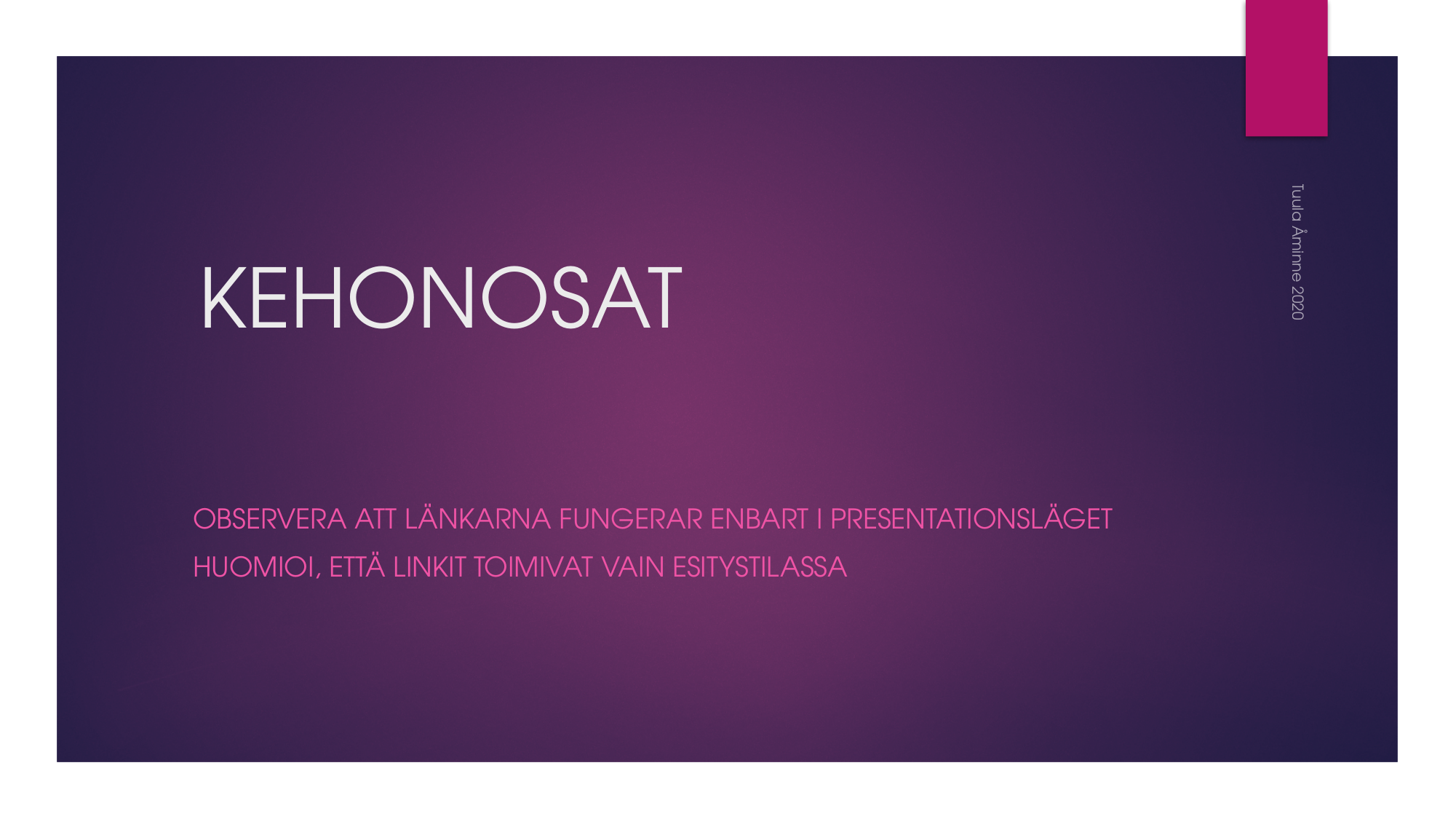

# KEHONOSAT
Tuula Åminne 2020

Observera att länkarna fungerar enbart i presentationsläget
Huomioi, että linkit toimivat vain esitystilassa